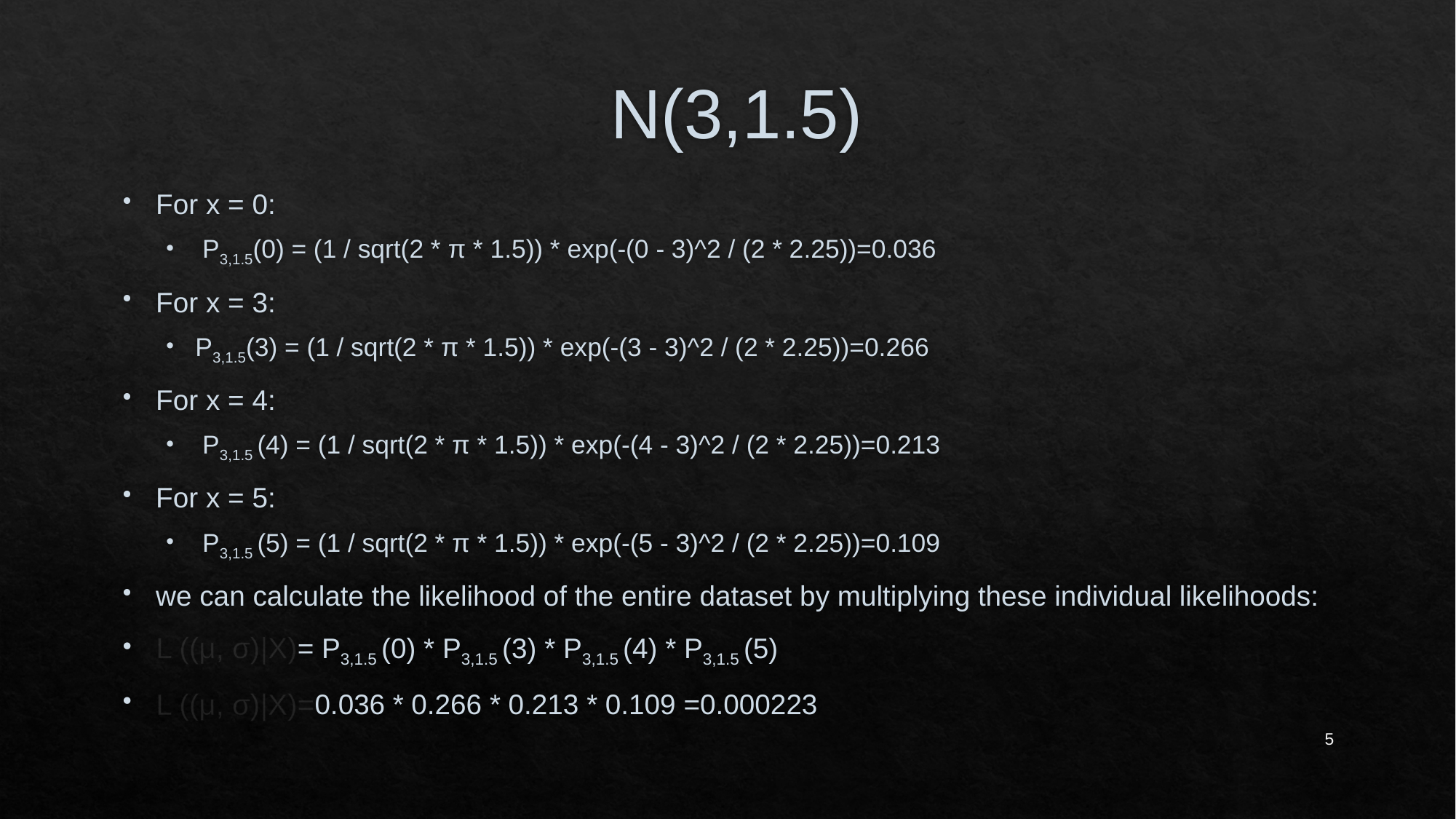

# N(3,1.5)
For x = 0:
 P3,1.5(0) = (1 / sqrt(2 * π * 1.5)) * exp(-(0 - 3)^2 / (2 * 2.25))=0.036
For x = 3:
P3,1.5(3) = (1 / sqrt(2 * π * 1.5)) * exp(-(3 - 3)^2 / (2 * 2.25))=0.266
For x = 4:
 P3,1.5 (4) = (1 / sqrt(2 * π * 1.5)) * exp(-(4 - 3)^2 / (2 * 2.25))=0.213
For x = 5:
 P3,1.5 (5) = (1 / sqrt(2 * π * 1.5)) * exp(-(5 - 3)^2 / (2 * 2.25))=0.109
we can calculate the likelihood of the entire dataset by multiplying these individual likelihoods:
L ((μ, σ)|X)= P3,1.5 (0) * P3,1.5 (3) * P3,1.5 (4) * P3,1.5 (5)
L ((μ, σ)|X)=0.036 * 0.266 * 0.213 * 0.109 =0.000223

5